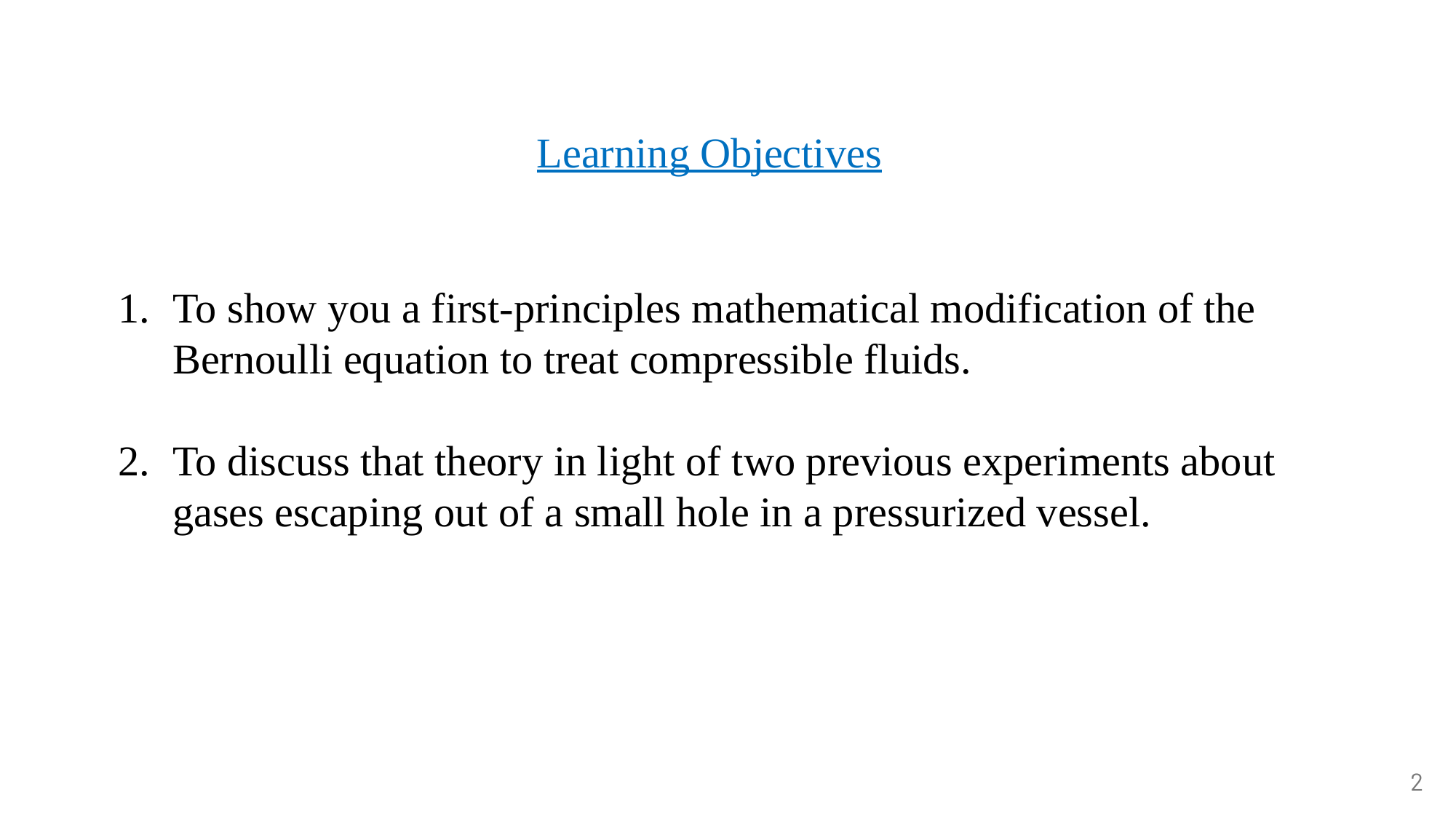

Learning Objectives
To show you a first-principles mathematical modification of the
Bernoulli equation to treat compressible fluids.

To discuss that theory in light of two previous experiments about
gases escaping out of a small hole in a pressurized vessel.
2